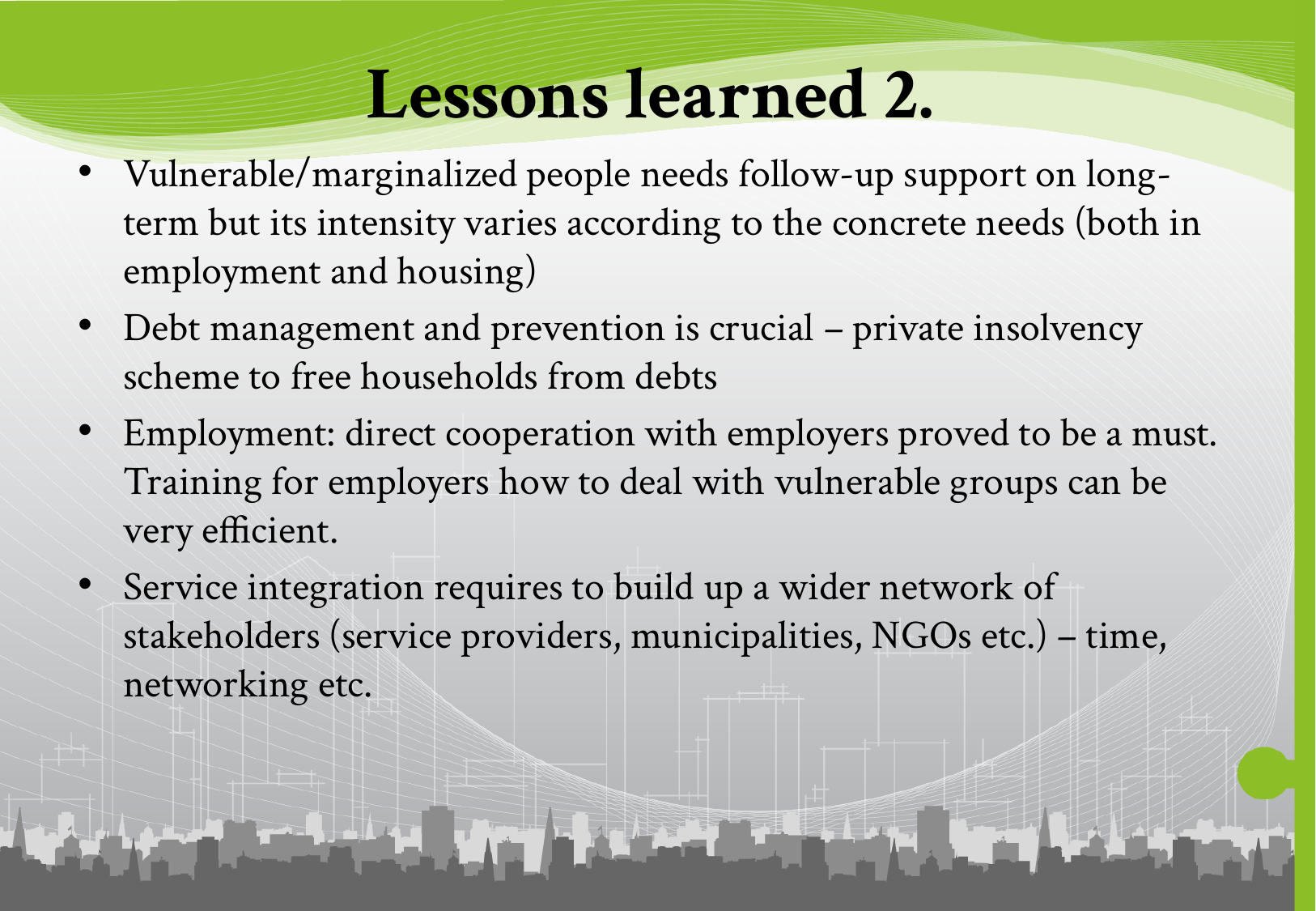

# Lessons learned 2.
Vulnerable/marginalized people needs follow-up support on long-term but its intensity varies according to the concrete needs (both in employment and housing)
Debt management and prevention is crucial – private insolvency scheme to free households from debts
Employment: direct cooperation with employers proved to be a must. Training for employers how to deal with vulnerable groups can be very efficient.
Service integration requires to build up a wider network of stakeholders (service providers, municipalities, NGOs etc.) – time, networking etc.